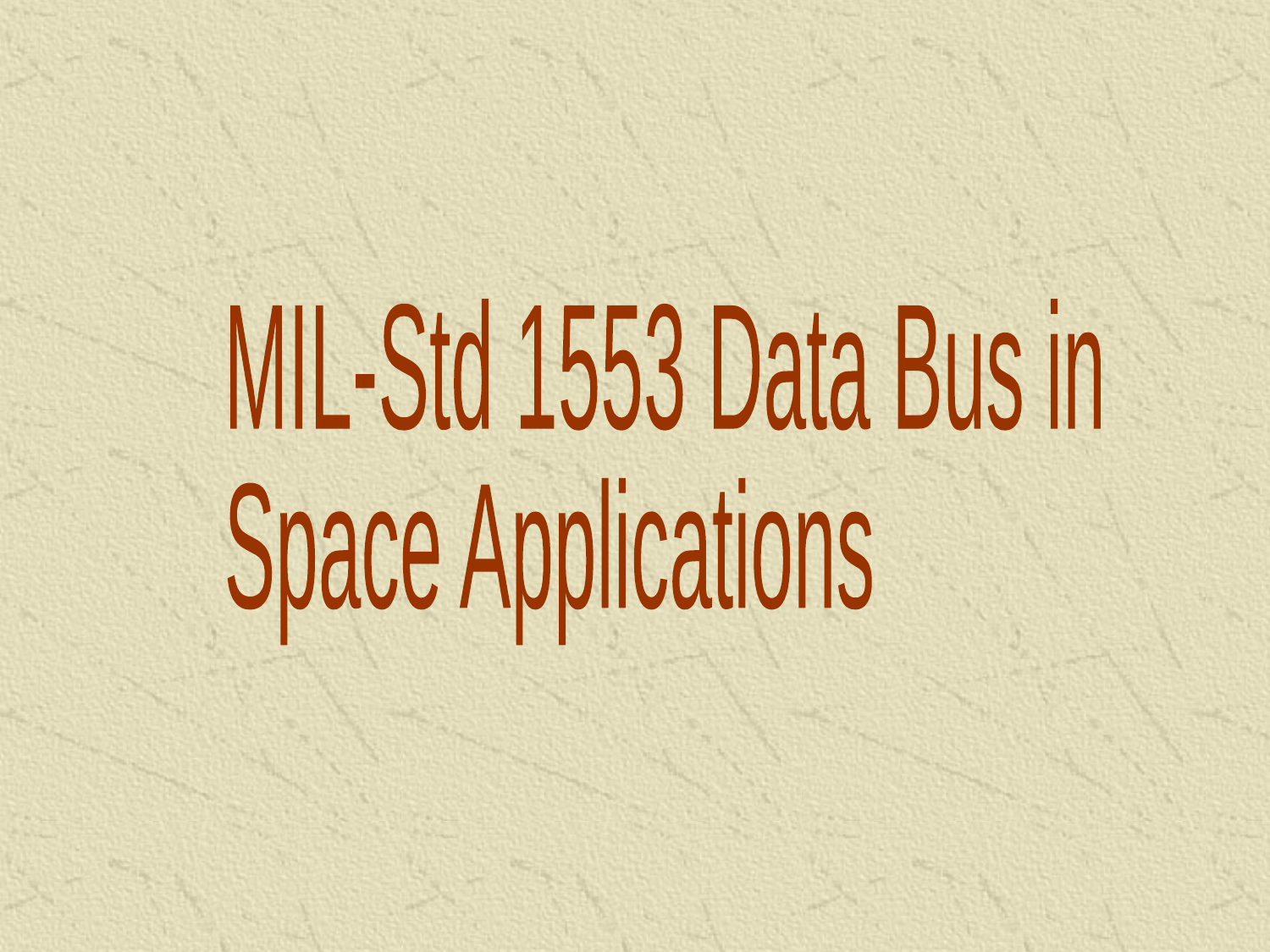

MIL-Std 1553 Data Bus in
Space Applications